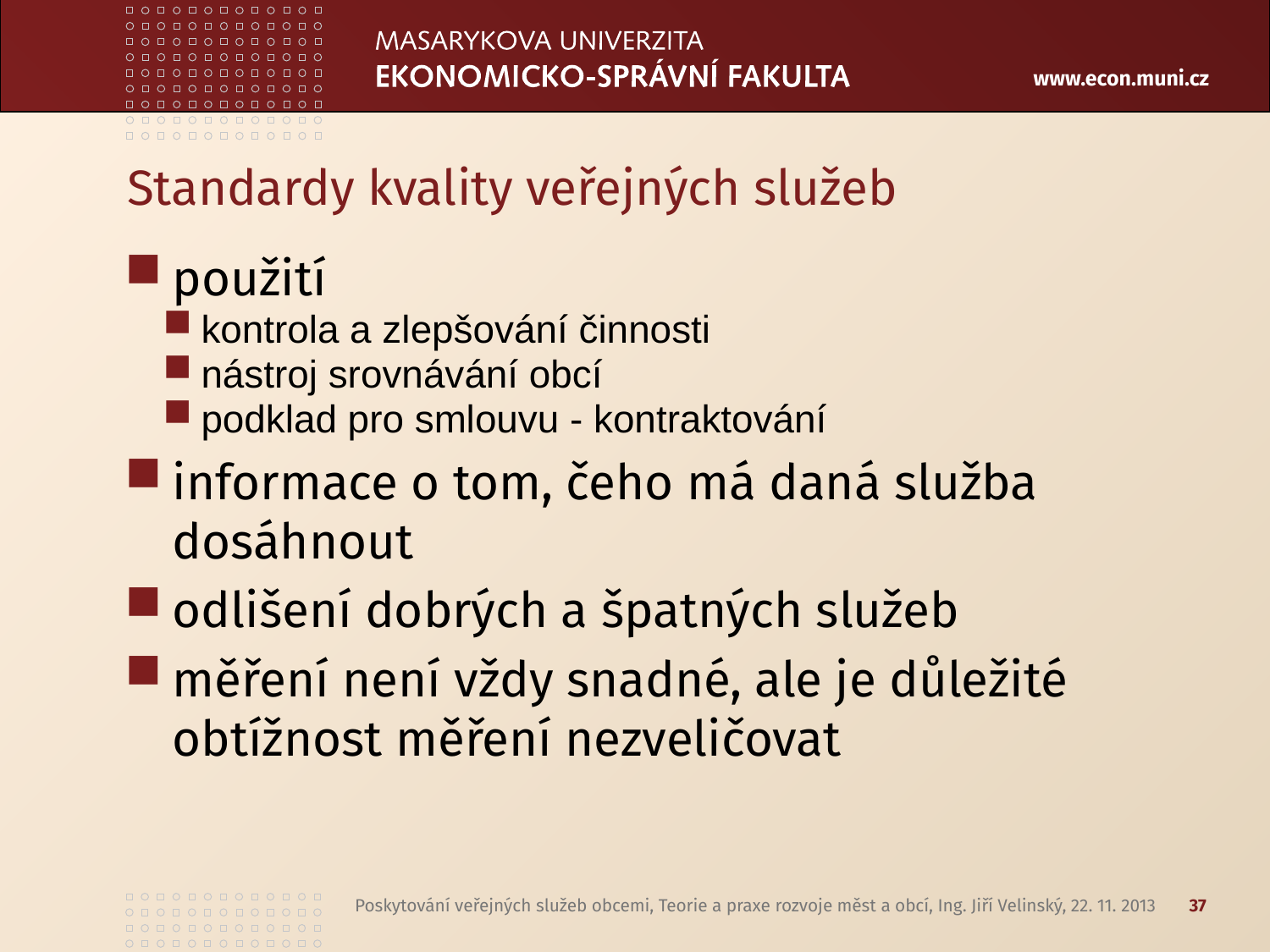

# Standardy kvality veřejných služeb
použití
kontrola a zlepšování činnosti
nástroj srovnávání obcí
podklad pro smlouvu - kontraktování
informace o tom, čeho má daná služba dosáhnout
odlišení dobrých a špatných služeb
měření není vždy snadné, ale je důležité obtížnost měření nezveličovat
Poskytování veřejných služeb obcemi, Teorie a praxe rozvoje měst a obcí, Ing. Jiří Velinský, 22. 11. 2013
37